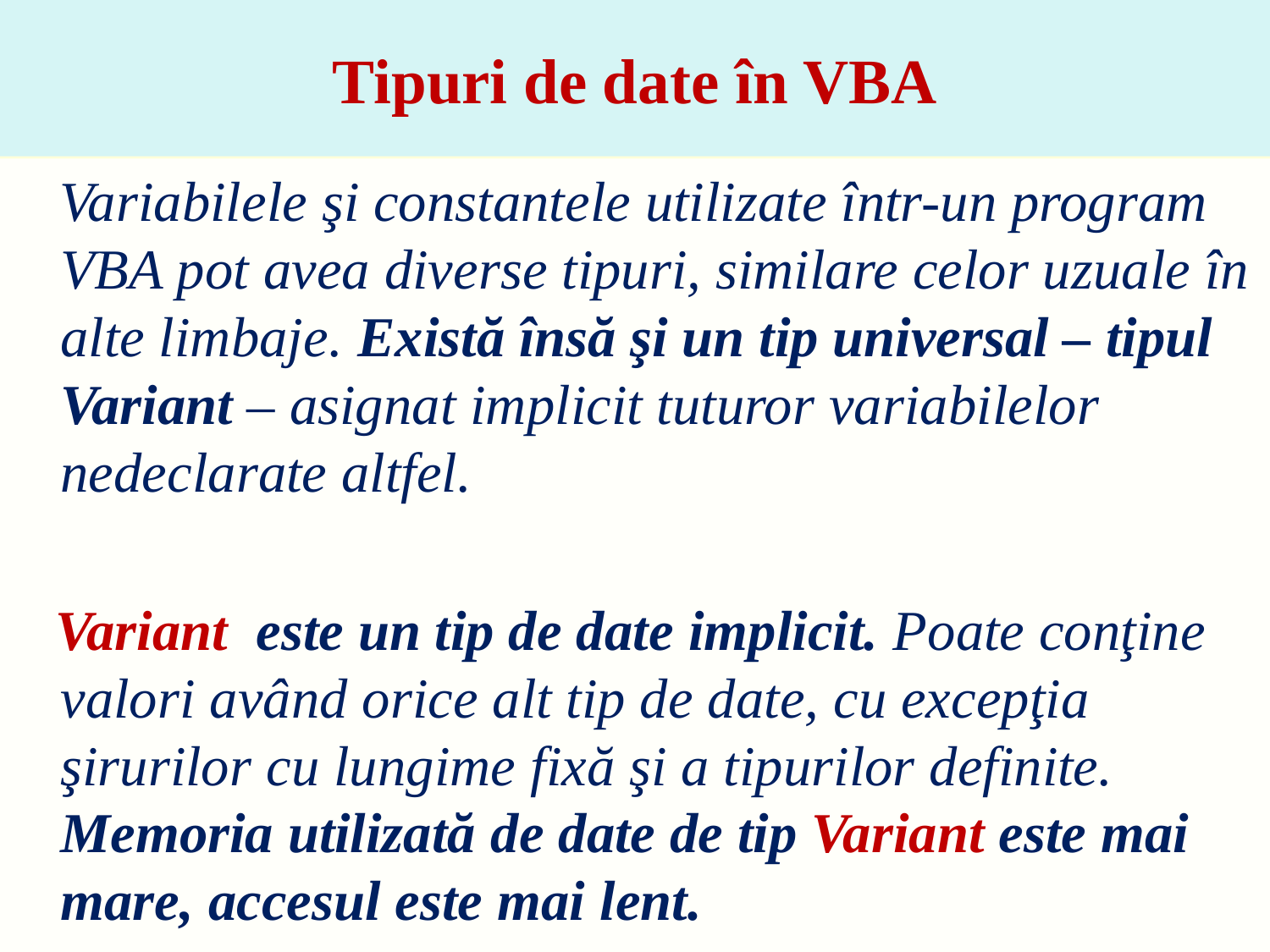

# Tipuri de date în VBA
   Variabilele şi constantele utilizate într-un program VBA pot avea diverse tipuri, similare celor uzuale în alte limbaje. Există însă şi un tip universal – tipul Variant – asignat implicit tuturor variabilelor nedeclarate altfel.

   Variant  este un tip de date implicit. Poate conţine valori având orice alt tip de date, cu excepţia şirurilor cu lungime fixă şi a tipurilor definite. Memoria utilizată de date de tip Variant este mai mare, accesul este mai lent.

3